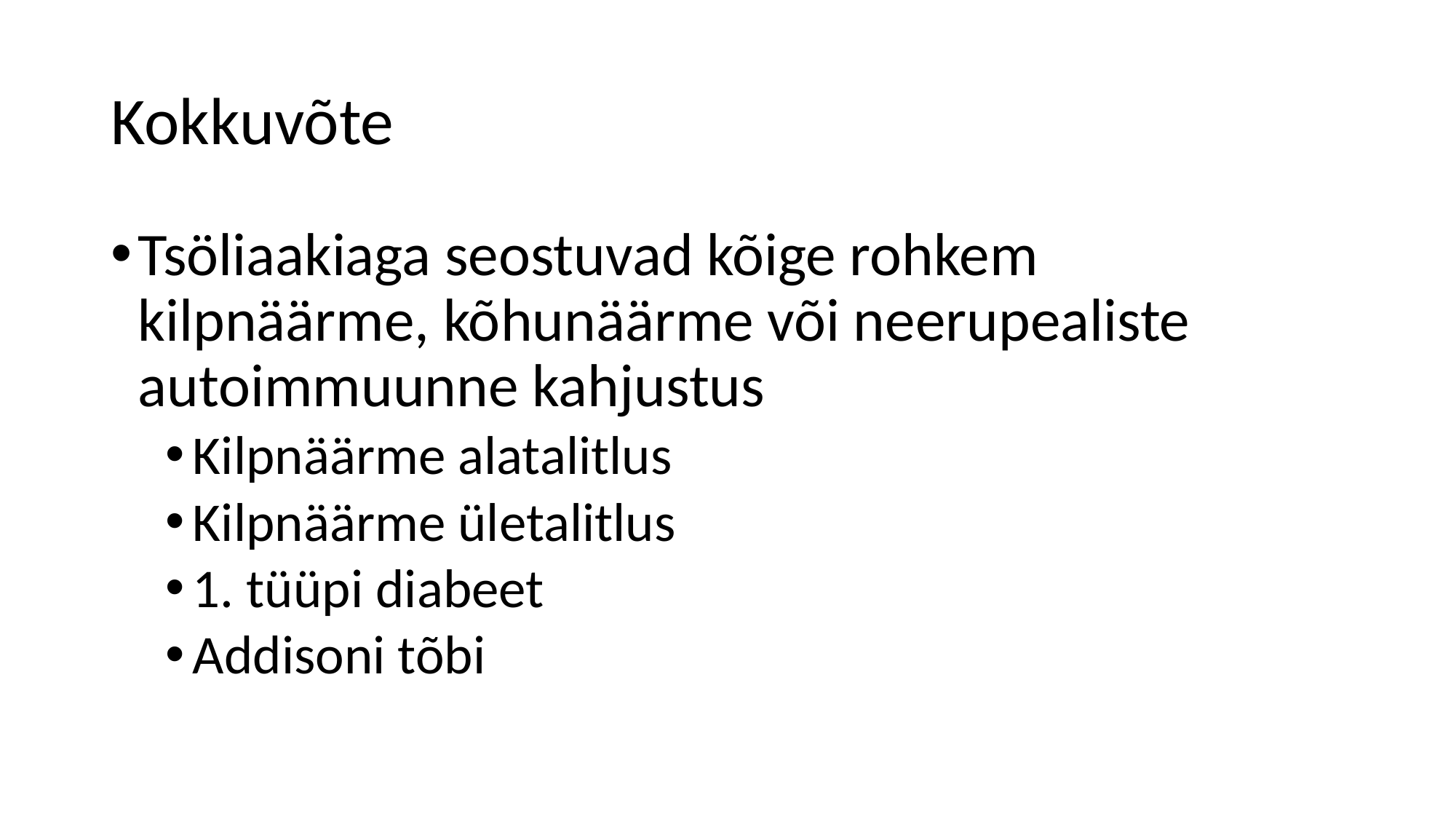

# Kokkuvõte
Tsöliaakiaga seostuvad kõige rohkem kilpnäärme, kõhunäärme või neerupealiste autoimmuunne kahjustus
Kilpnäärme alatalitlus
Kilpnäärme ületalitlus
1. tüüpi diabeet
Addisoni tõbi